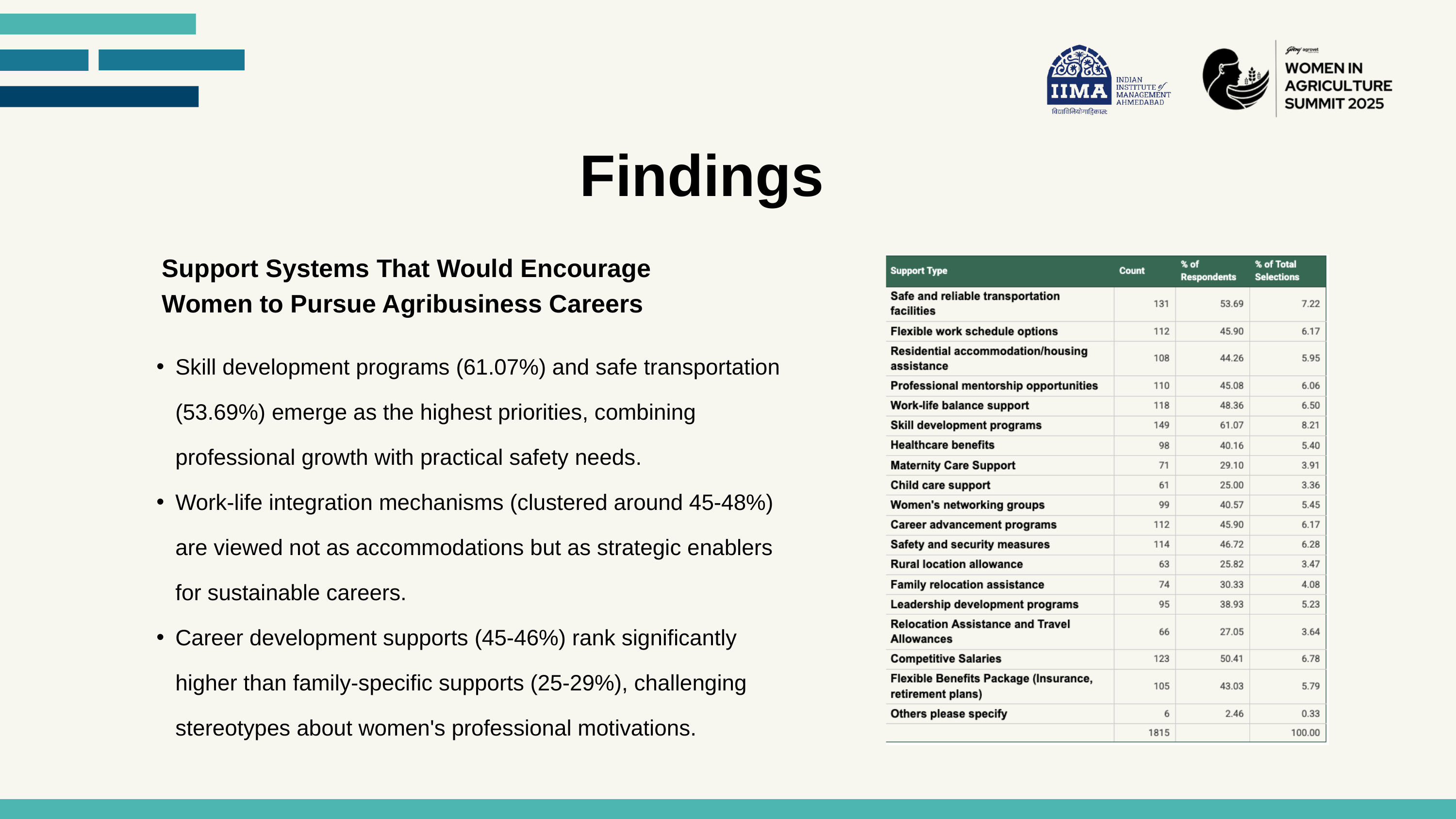

Findings
Support Systems That Would Encourage Women to Pursue Agribusiness Careers

Skill development programs (61.07%) and safe transportation (53.69%) emerge as the highest priorities, combining professional growth with practical safety needs.
Work-life integration mechanisms (clustered around 45-48%) are viewed not as accommodations but as strategic enablers for sustainable careers.
Career development supports (45-46%) rank significantly higher than family-specific supports (25-29%), challenging stereotypes about women's professional motivations.